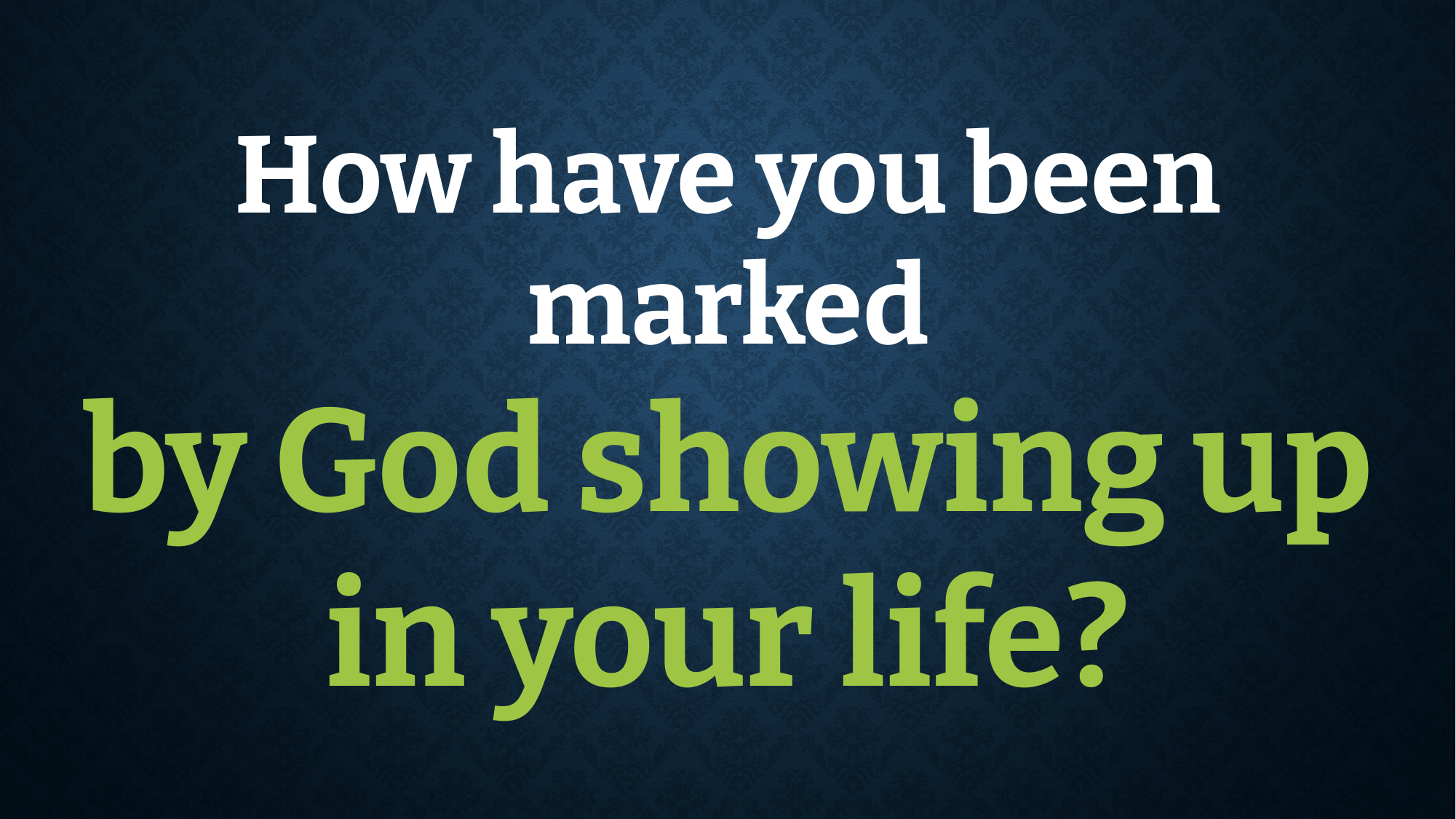

How have you been marked
by God showing up in your life?